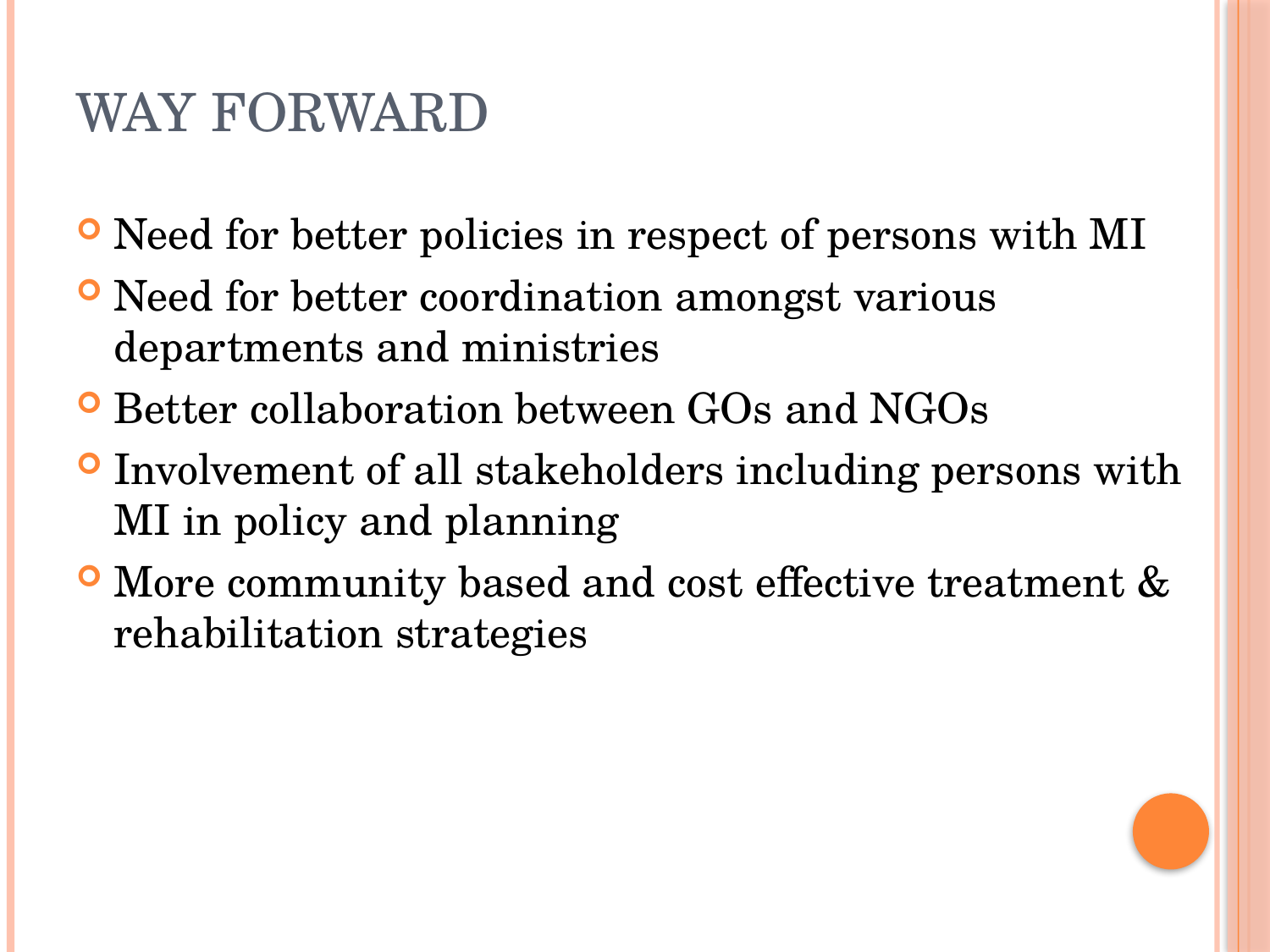

# Way Forward
Need for better policies in respect of persons with MI
Need for better coordination amongst various departments and ministries
Better collaboration between GOs and NGOs
Involvement of all stakeholders including persons with MI in policy and planning
More community based and cost effective treatment & rehabilitation strategies